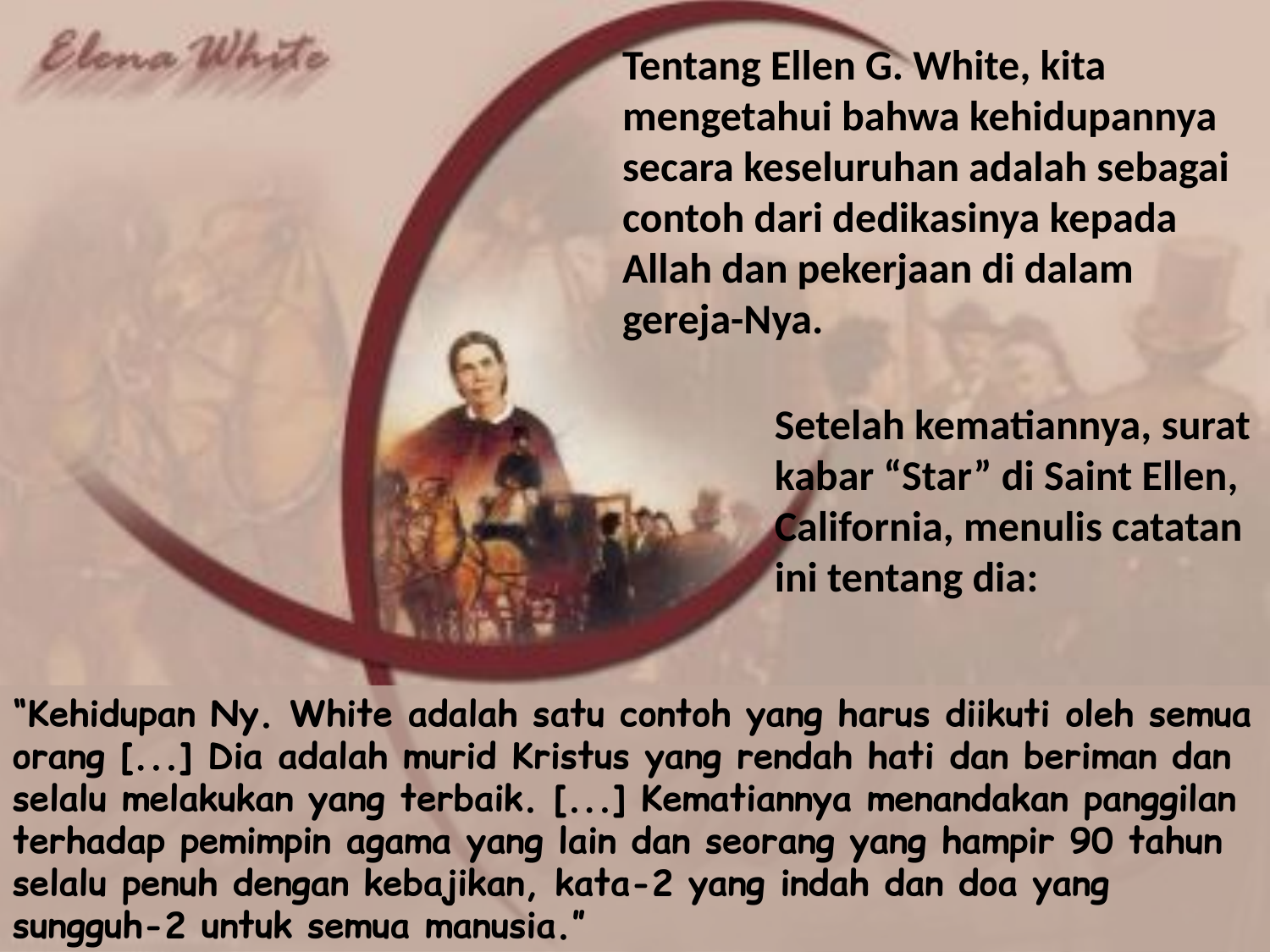

Tentang Ellen G. White, kita mengetahui bahwa kehidupannya secara keseluruhan adalah sebagai contoh dari dedikasinya kepada Allah dan pekerjaan di dalam gereja-Nya.
Setelah kematiannya, surat kabar “Star” di Saint Ellen, California, menulis catatan ini tentang dia:
“Kehidupan Ny. White adalah satu contoh yang harus diikuti oleh semua orang [...] Dia adalah murid Kristus yang rendah hati dan beriman dan selalu melakukan yang terbaik. [...] Kematiannya menandakan panggilan terhadap pemimpin agama yang lain dan seorang yang hampir 90 tahun selalu penuh dengan kebajikan, kata-2 yang indah dan doa yang sungguh-2 untuk semua manusia.”